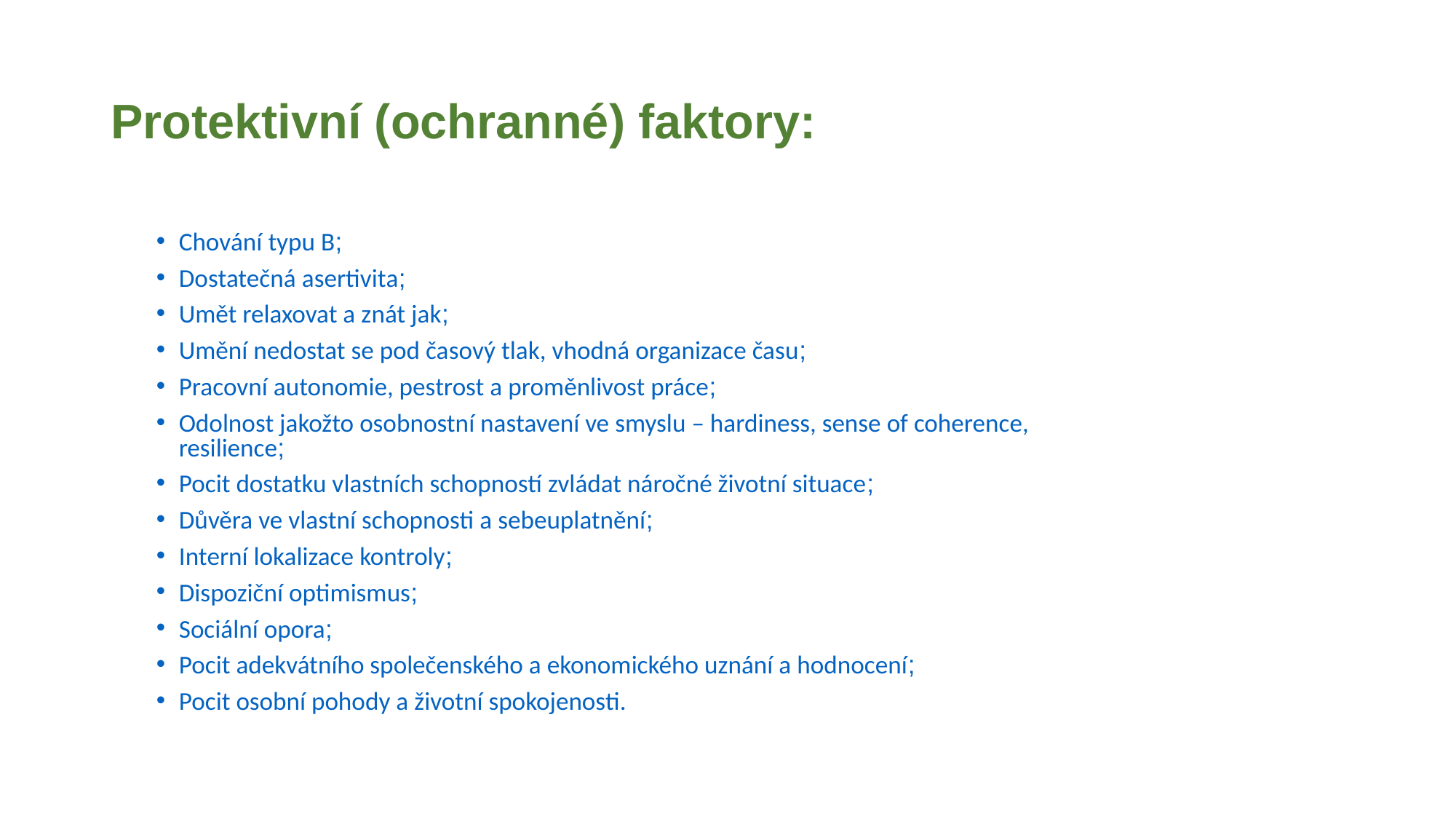

Protektivní (ochranné) faktory:

Chování typu B;
Dostatečná asertivita;
Umět relaxovat a znát jak;
Umění nedostat se pod časový tlak, vhodná organizace času;
Pracovní autonomie, pestrost a proměnlivost práce;
Odolnost jakožto osobnostní nastavení ve smyslu – hardiness, sense of coherence, resilience;
Pocit dostatku vlastních schopností zvládat náročné životní situace;
Důvěra ve vlastní schopnosti a sebeuplatnění;
Interní lokalizace kontroly;
Dispoziční optimismus;
Sociální opora;
Pocit adekvátního společenského a ekonomického uznání a hodnocení;
Pocit osobní pohody a životní spokojenosti.
5